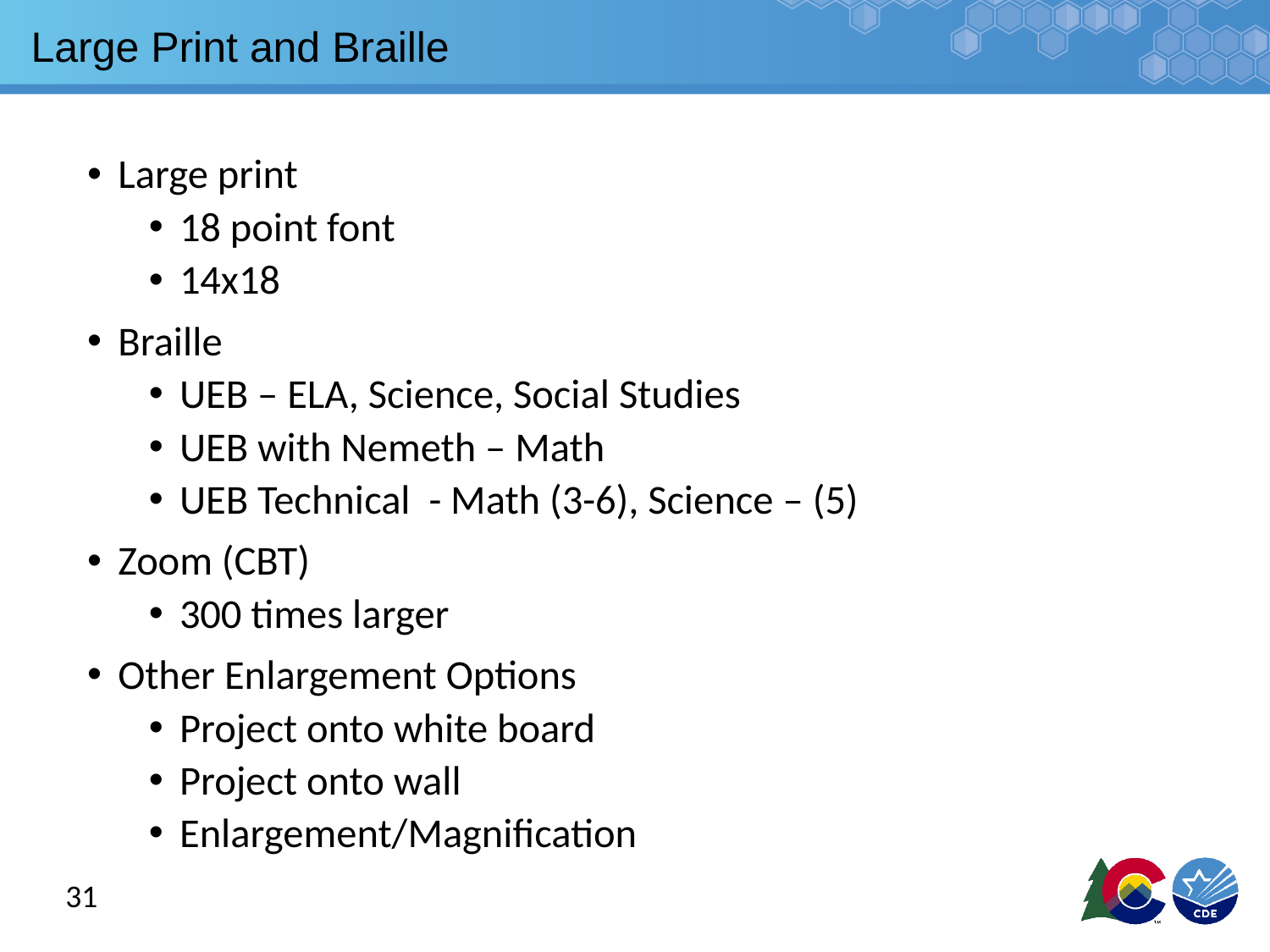

# Large Print and Braille
Large print
18 point font
14x18
Braille
UEB – ELA, Science, Social Studies
UEB with Nemeth – Math
UEB Technical  - Math (3-6), Science – (5)
Zoom (CBT)
300 times larger
Other Enlargement Options
Project onto white board
Project onto wall
Enlargement/Magnification

31